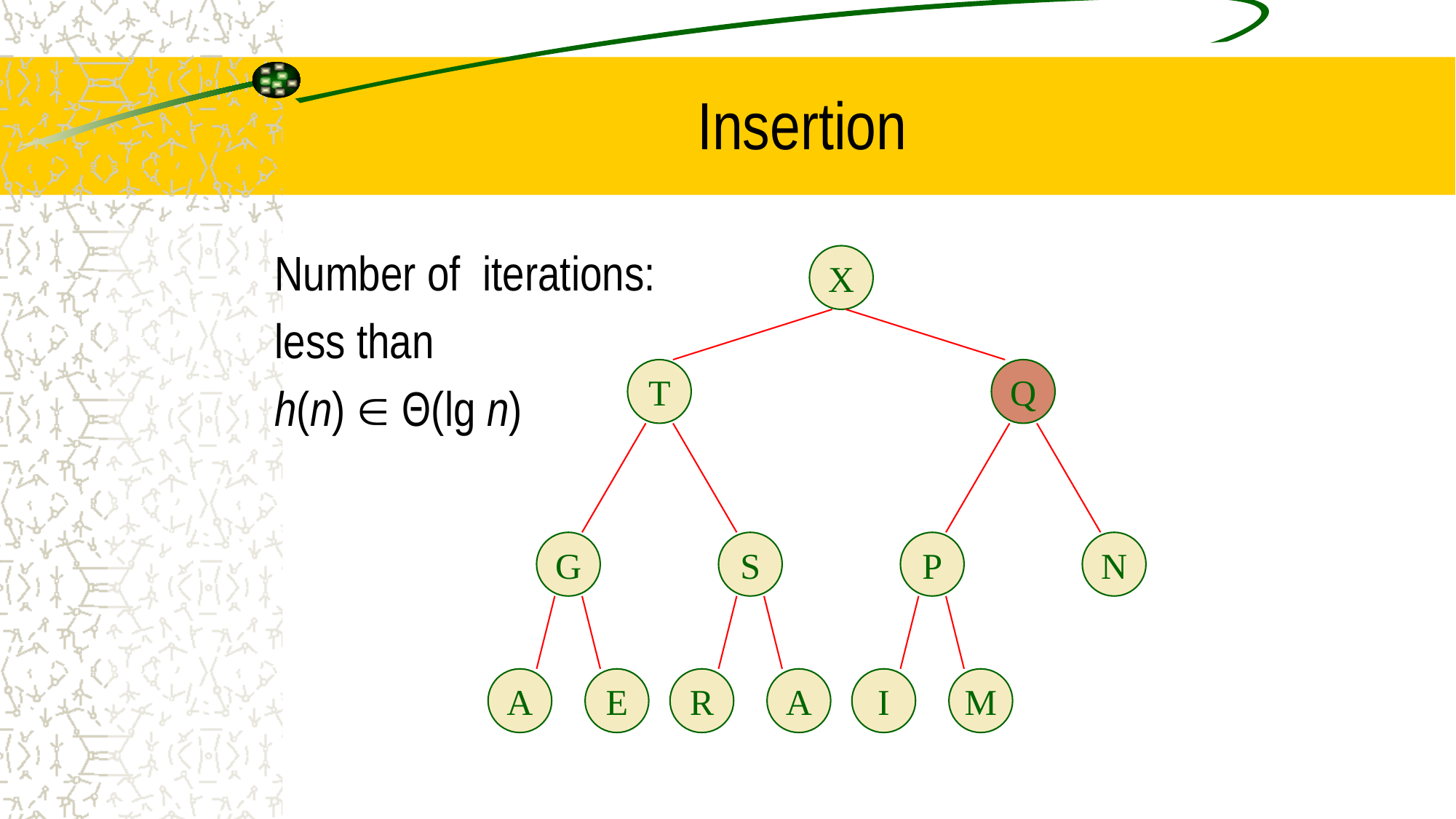

# Insertion
Number of  iterations:
less than
h(n) ∈ Θ(lg n)
X

T
Q

G
S
P
N

A
E
R
A
I
M